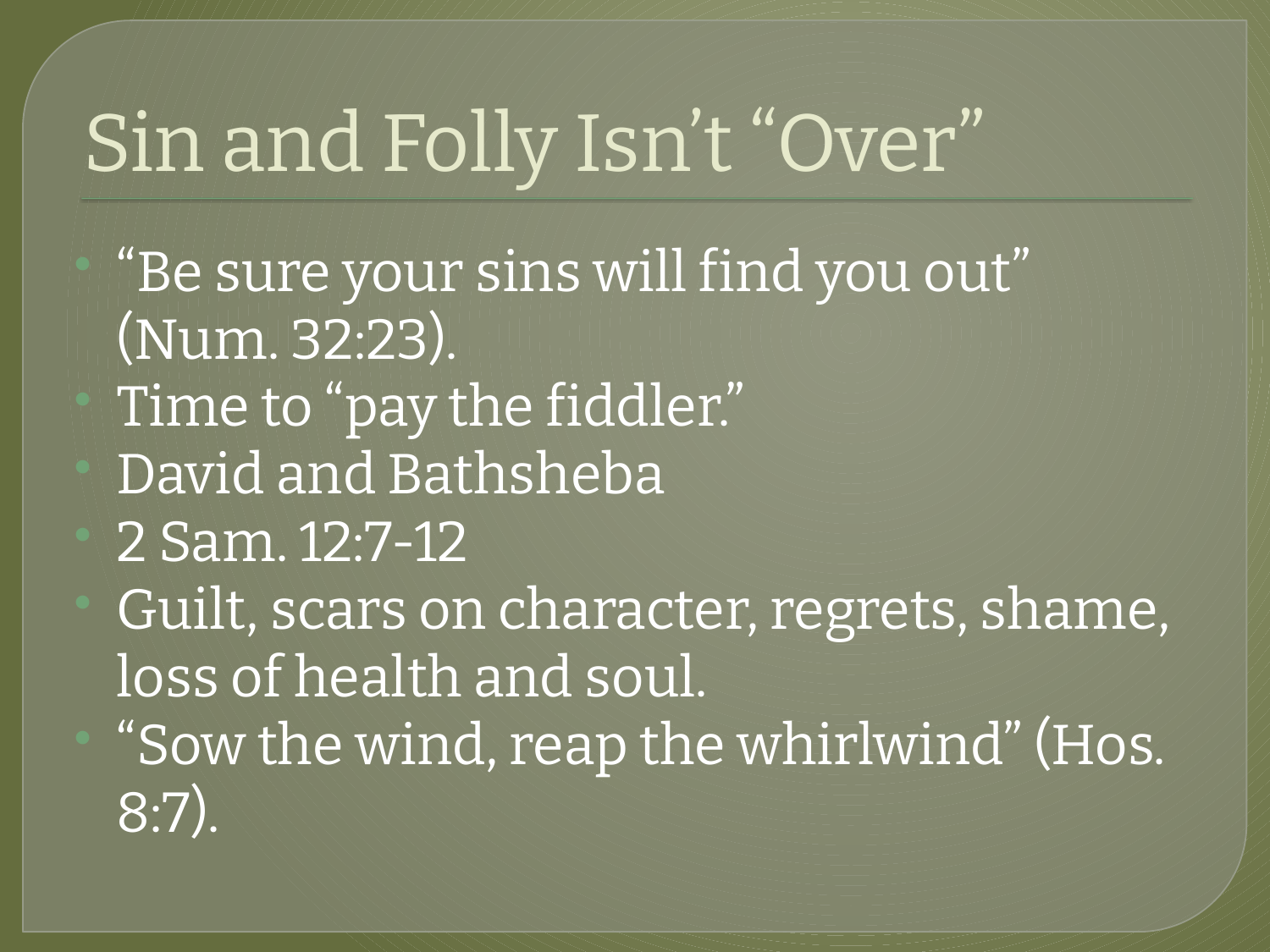

# Sin and Folly Isn’t “Over”
“Be sure your sins will find you out” (Num. 32:23).
Time to “pay the fiddler.”
David and Bathsheba
2 Sam. 12:7-12
Guilt, scars on character, regrets, shame, loss of health and soul.
“Sow the wind, reap the whirlwind” (Hos. 8:7).